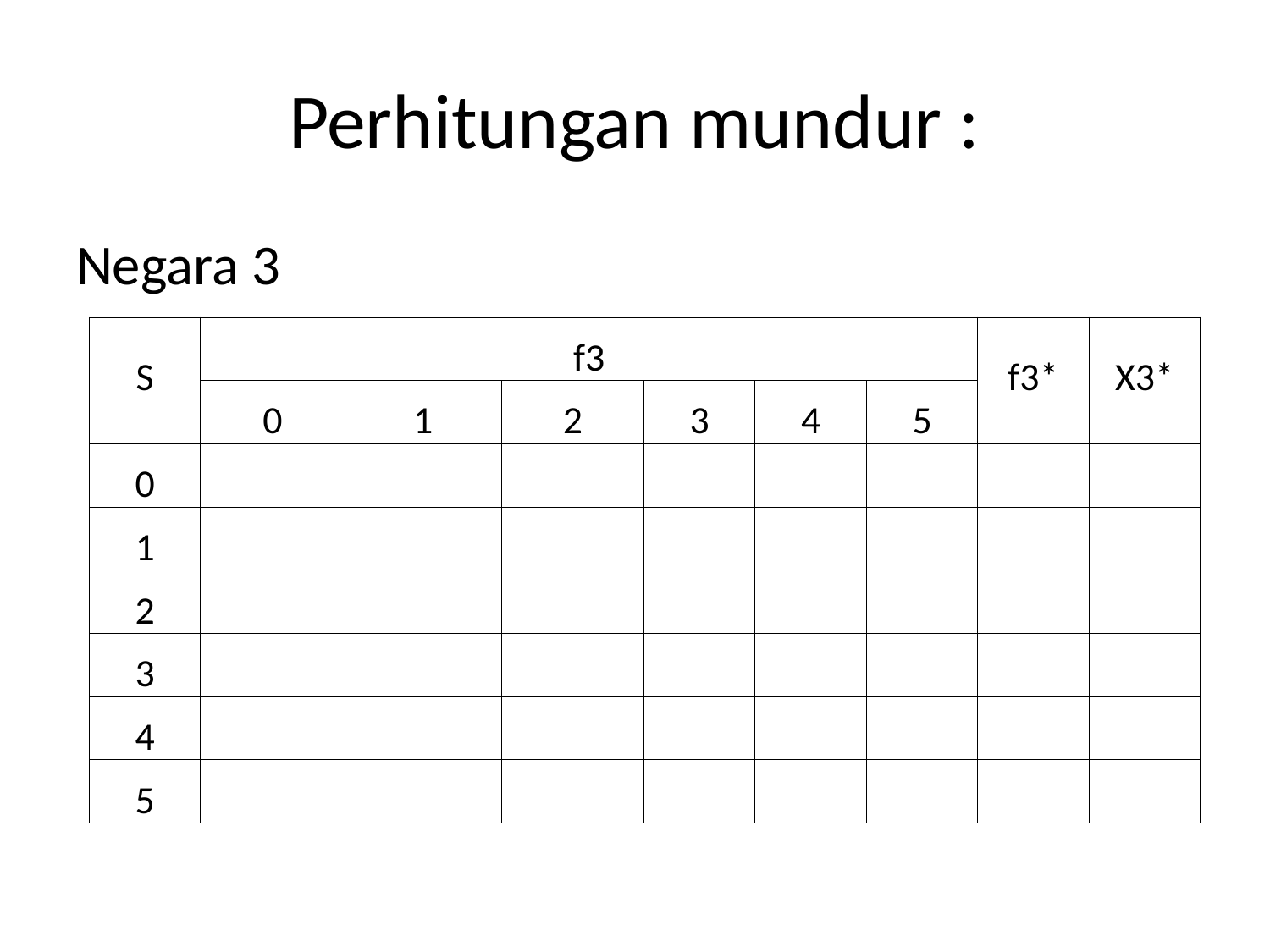

# Perhitungan mundur :
Negara 3
| S | f3 |  |  |  |  |  | f3\* | X3\* |
| --- | --- | --- | --- | --- | --- | --- | --- | --- |
|  | 0 | 1 | 2 | 3 | 4 | 5 |  |  |
| 0 |  |  |  |  |  |  |  |  |
| 1 |  |  |  |  |  |  |  |  |
| 2 |  |  |  |  |  |  |  |  |
| 3 |  |  |  |  |  |  |  |  |
| 4 |  |  |  |  |  |  |  |  |
| 5 |  |  |  |  |  |  |  |  |